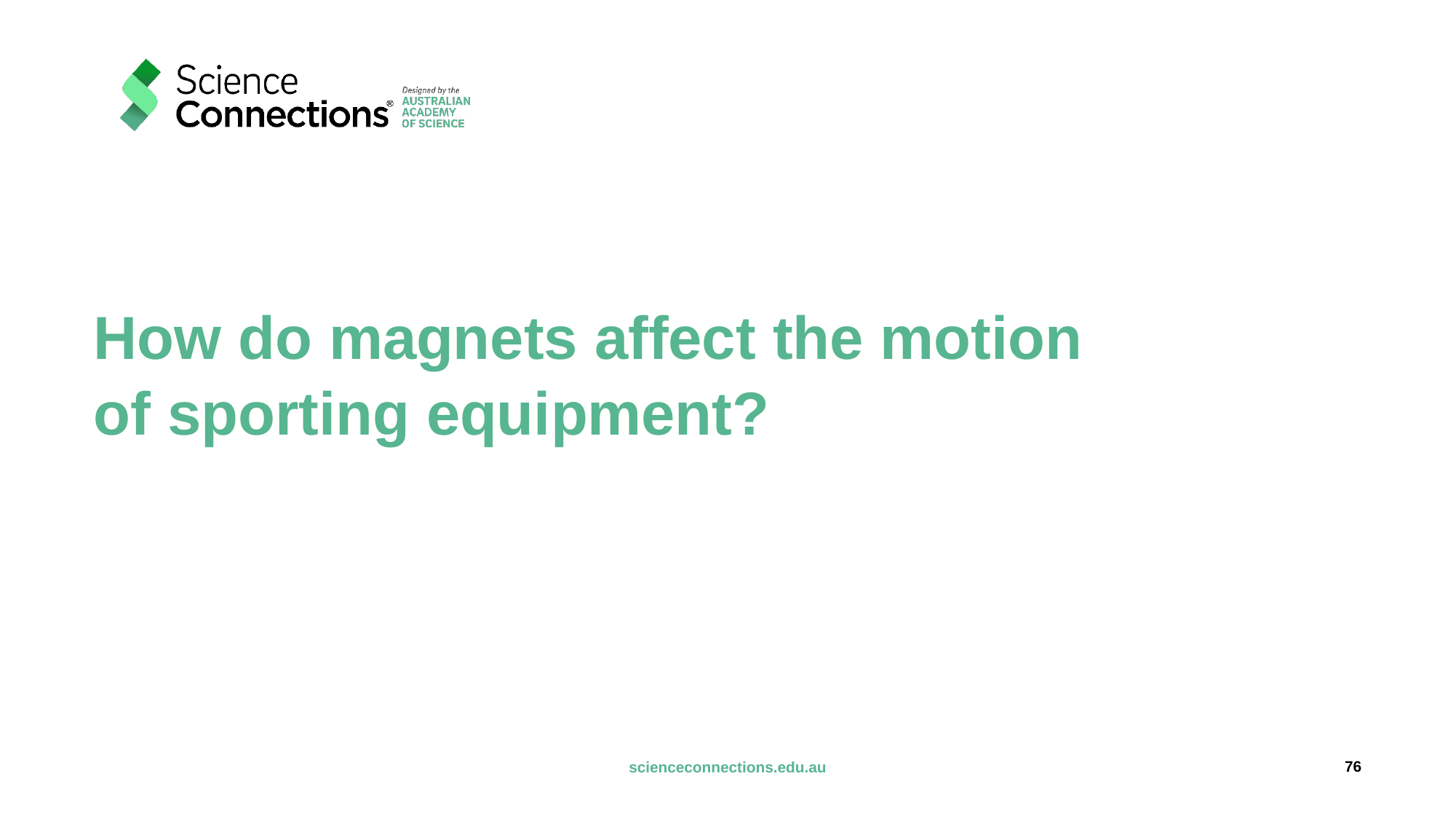

# How do magnets affect the motion of sporting equipment?
76
scienceconnections.edu.au